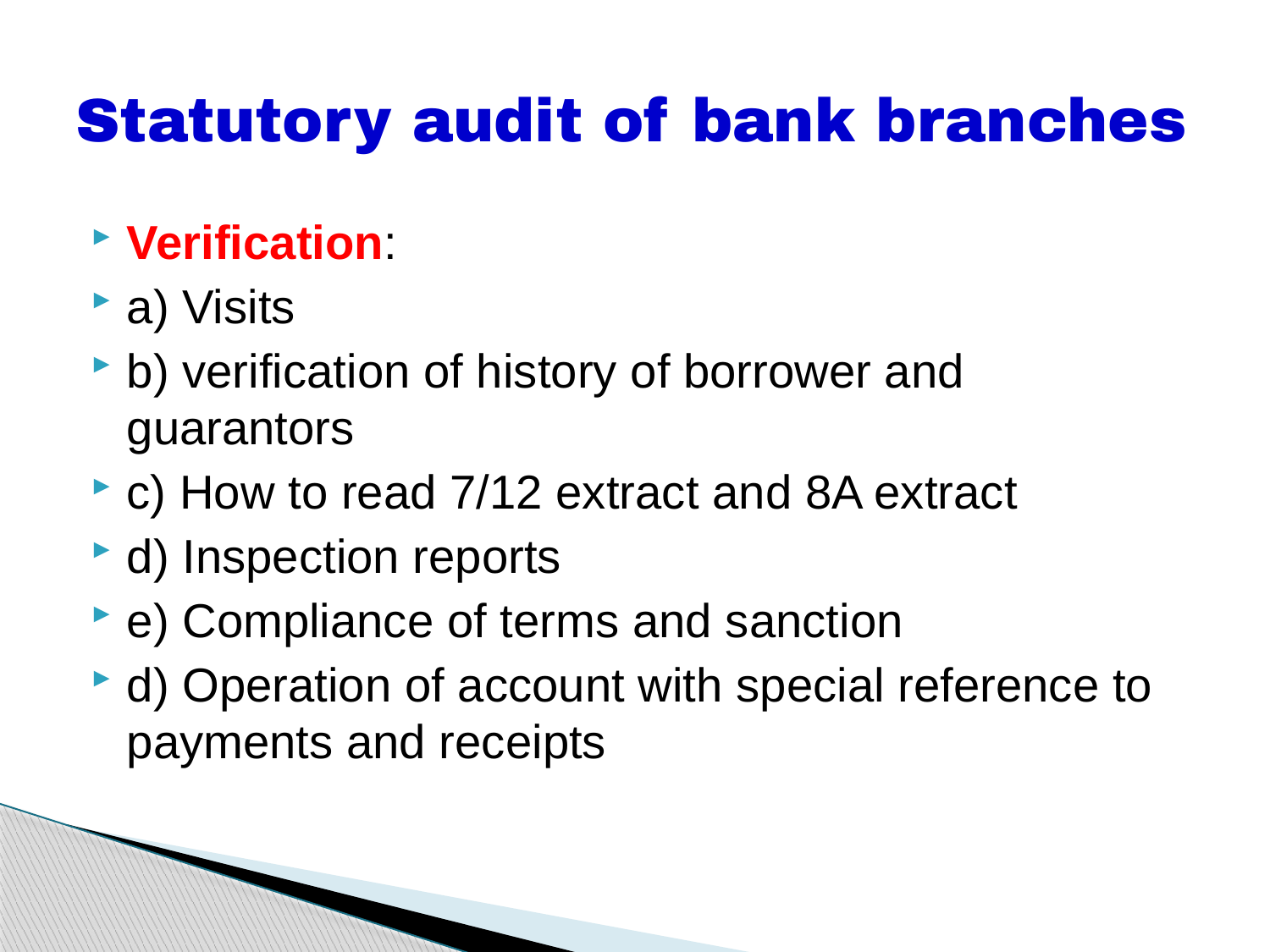

# Statutory audit of bank branches
Verification:
a) Visits
b) verification of history of borrower and guarantors
c) How to read 7/12 extract and 8A extract
d) Inspection reports
e) Compliance of terms and sanction
d) Operation of account with special reference to payments and receipts